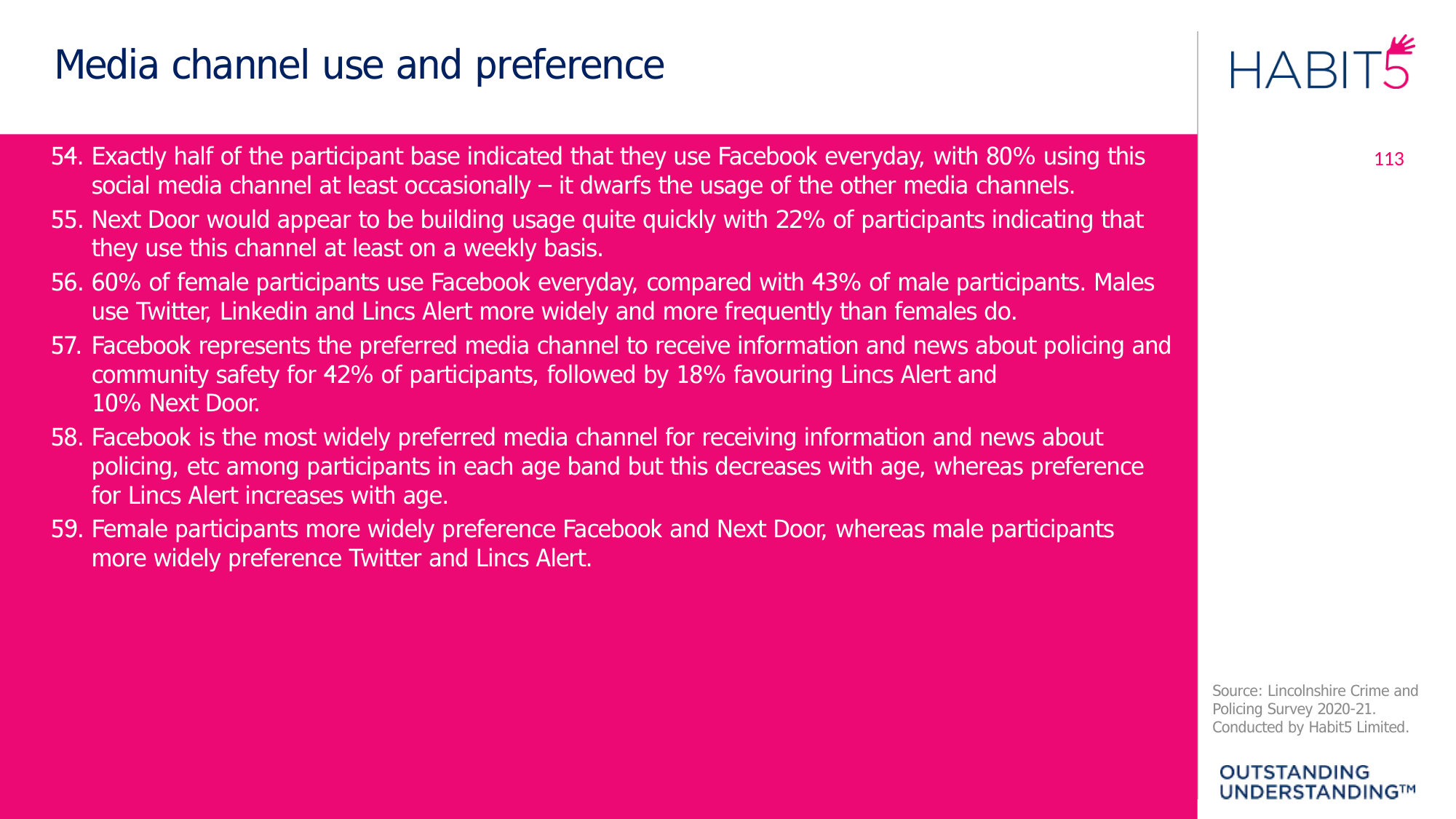

Media channel use and preference

113
Exactly half of the participant base indicated that they use Facebook everyday, with 80% using this social media channel at least occasionally – it dwarfs the usage of the other media channels.
Next Door would appear to be building usage quite quickly with 22% of participants indicating that they use this channel at least on a weekly basis.
60% of female participants use Facebook everyday, compared with 43% of male participants. Males use Twitter, Linkedin and Lincs Alert more widely and more frequently than females do.
Facebook represents the preferred media channel to receive information and news about policing and community safety for 42% of participants, followed by 18% favouring Lincs Alert and
10% Next Door.
Facebook is the most widely preferred media channel for receiving information and news about policing, etc among participants in each age band but this decreases with age, whereas preference for Lincs Alert increases with age.
Female participants more widely preference Facebook and Next Door, whereas male participants more widely preference Twitter and Lincs Alert.